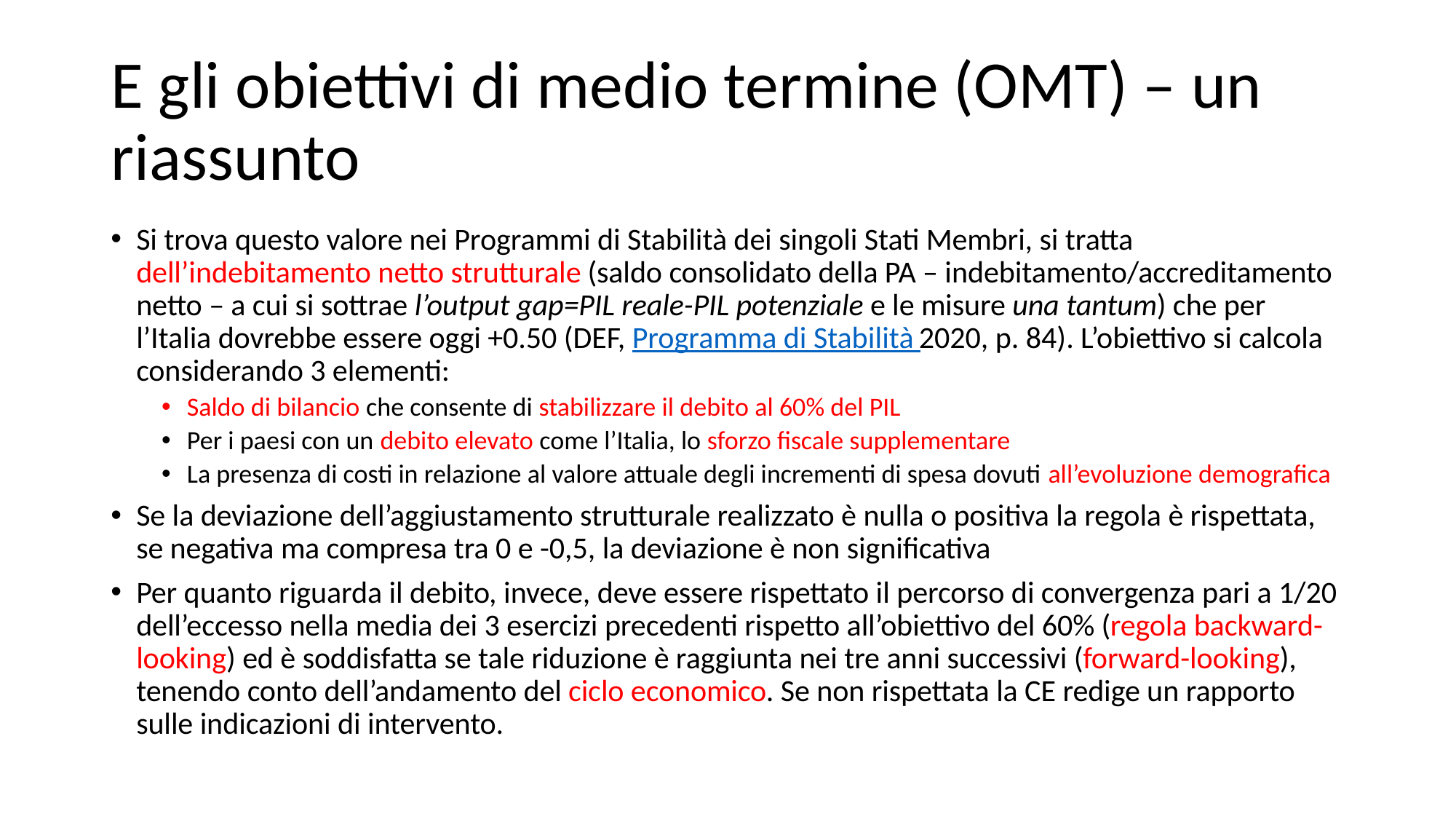

# E gli obiettivi di medio termine (OMT) – un riassunto
Si trova questo valore nei Programmi di Stabilità dei singoli Stati Membri, si tratta dell’indebitamento netto strutturale (saldo consolidato della PA – indebitamento/accreditamento netto – a cui si sottrae l’output gap=PIL reale-PIL potenziale e le misure una tantum) che per l’Italia dovrebbe essere oggi +0.50 (DEF, Programma di Stabilità 2020, p. 84). L’obiettivo si calcola considerando 3 elementi:
Saldo di bilancio che consente di stabilizzare il debito al 60% del PIL
Per i paesi con un debito elevato come l’Italia, lo sforzo fiscale supplementare
La presenza di costi in relazione al valore attuale degli incrementi di spesa dovuti all’evoluzione demografica
Se la deviazione dell’aggiustamento strutturale realizzato è nulla o positiva la regola è rispettata, se negativa ma compresa tra 0 e -0,5, la deviazione è non significativa
Per quanto riguarda il debito, invece, deve essere rispettato il percorso di convergenza pari a 1/20 dell’eccesso nella media dei 3 esercizi precedenti rispetto all’obiettivo del 60% (regola backward-looking) ed è soddisfatta se tale riduzione è raggiunta nei tre anni successivi (forward-looking), tenendo conto dell’andamento del ciclo economico. Se non rispettata la CE redige un rapporto sulle indicazioni di intervento.